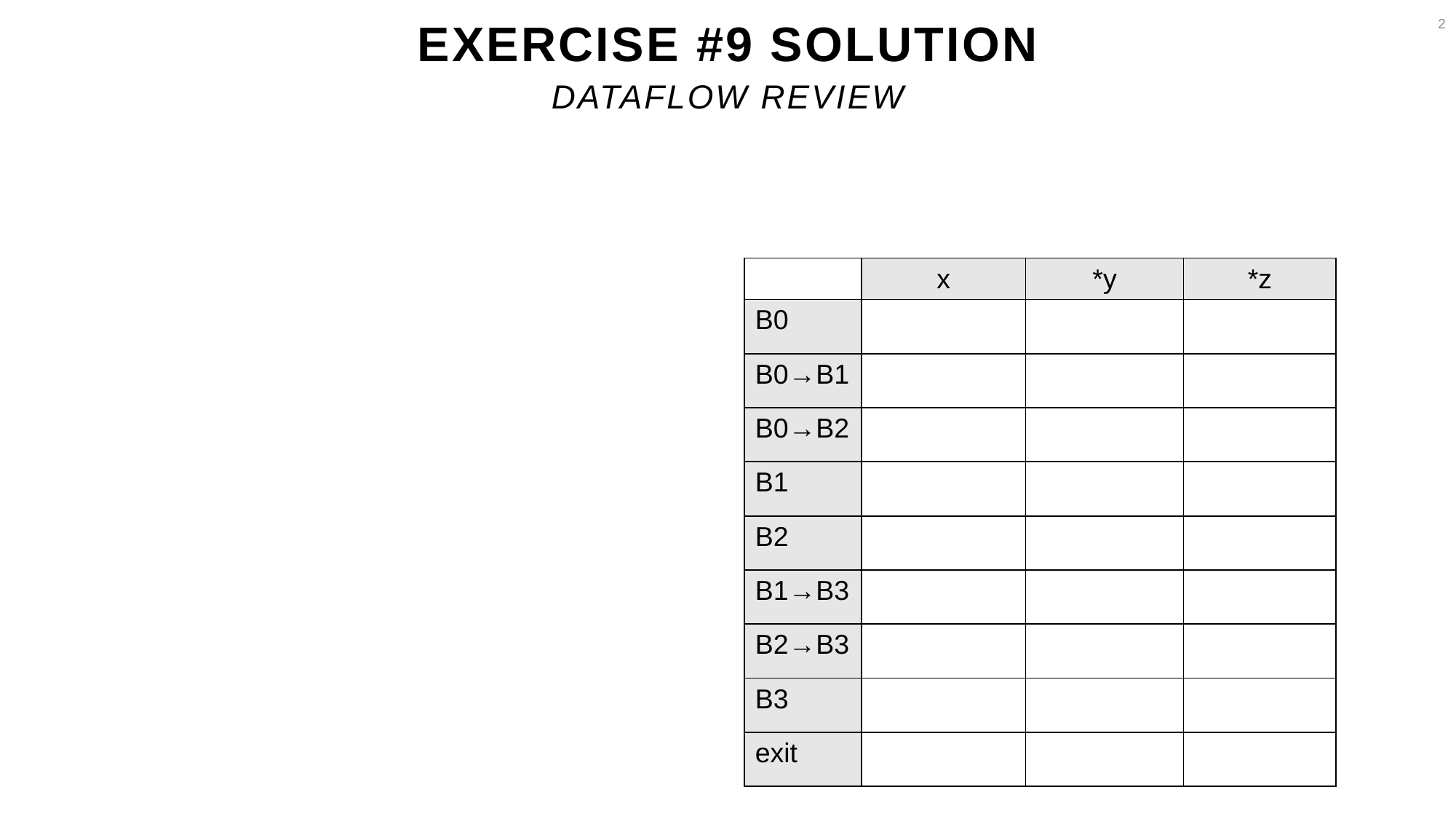

2
# ExerCise #9 Solution
DataFlow Review
|  | x | \*y | \*z |
| --- | --- | --- | --- |
| B0 |  |  |  |
| B0→B1 |  |  |  |
| B0→B2 |  |  |  |
| B1 |  |  |  |
| B2 |  |  |  |
| B1→B3 |  |  |  |
| B2→B3 |  |  |  |
| B3 |  |  |  |
| exit |  |  |  |